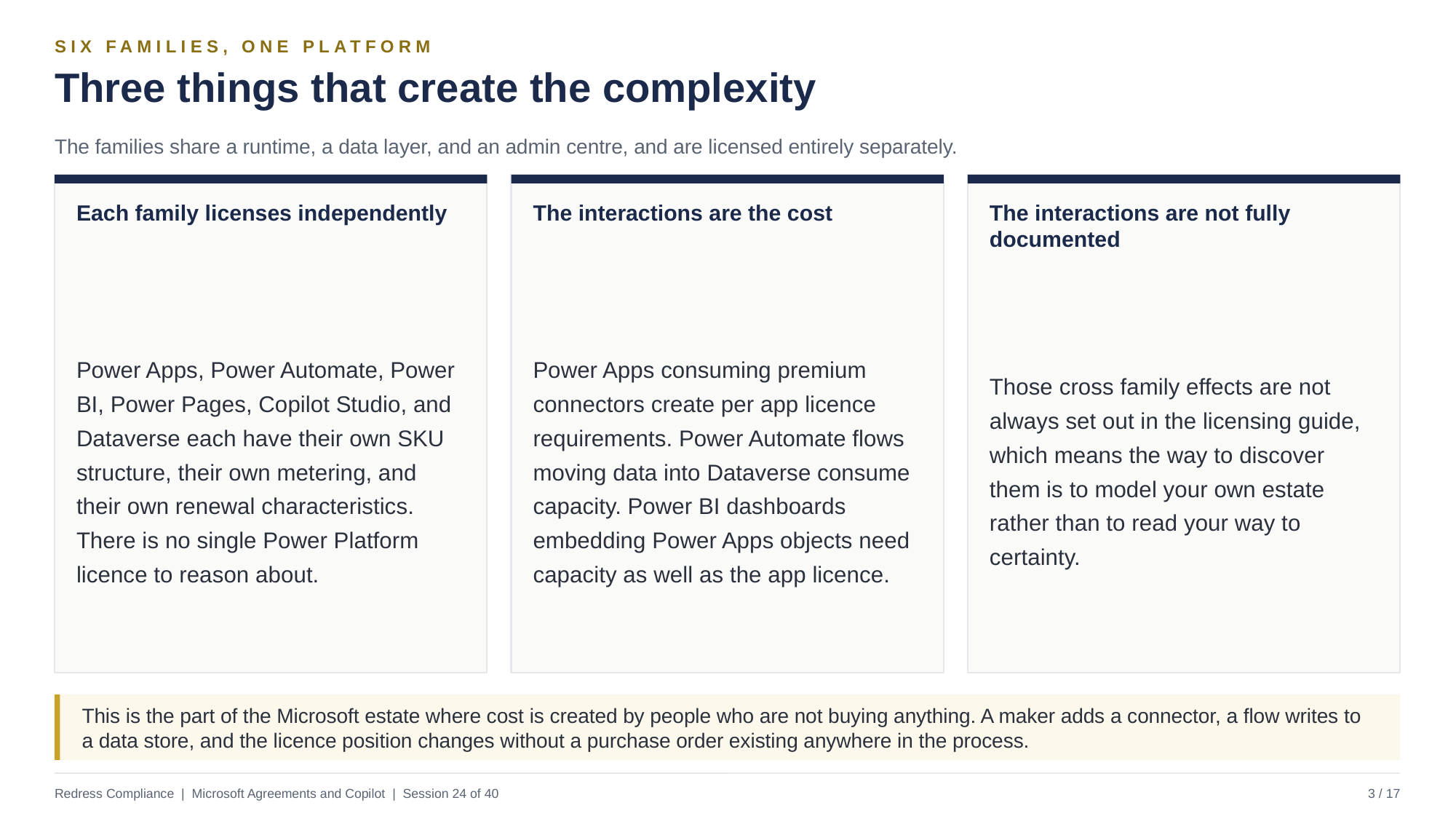

SIX FAMILIES, ONE PLATFORM
Three things that create the complexity
The families share a runtime, a data layer, and an admin centre, and are licensed entirely separately.

Each family licenses independently
The interactions are the cost
The interactions are not fully documented
Power Apps, Power Automate, Power BI, Power Pages, Copilot Studio, and Dataverse each have their own SKU structure, their own metering, and their own renewal characteristics. There is no single Power Platform licence to reason about.
Power Apps consuming premium connectors create per app licence requirements. Power Automate flows moving data into Dataverse consume capacity. Power BI dashboards embedding Power Apps objects need capacity as well as the app licence.
Those cross family effects are not always set out in the licensing guide, which means the way to discover them is to model your own estate rather than to read your way to certainty.

This is the part of the Microsoft estate where cost is created by people who are not buying anything. A maker adds a connector, a flow writes to a data store, and the licence position changes without a purchase order existing anywhere in the process.

Redress Compliance  |  Microsoft Agreements and Copilot  |  Session 24 of 40
3 / 17